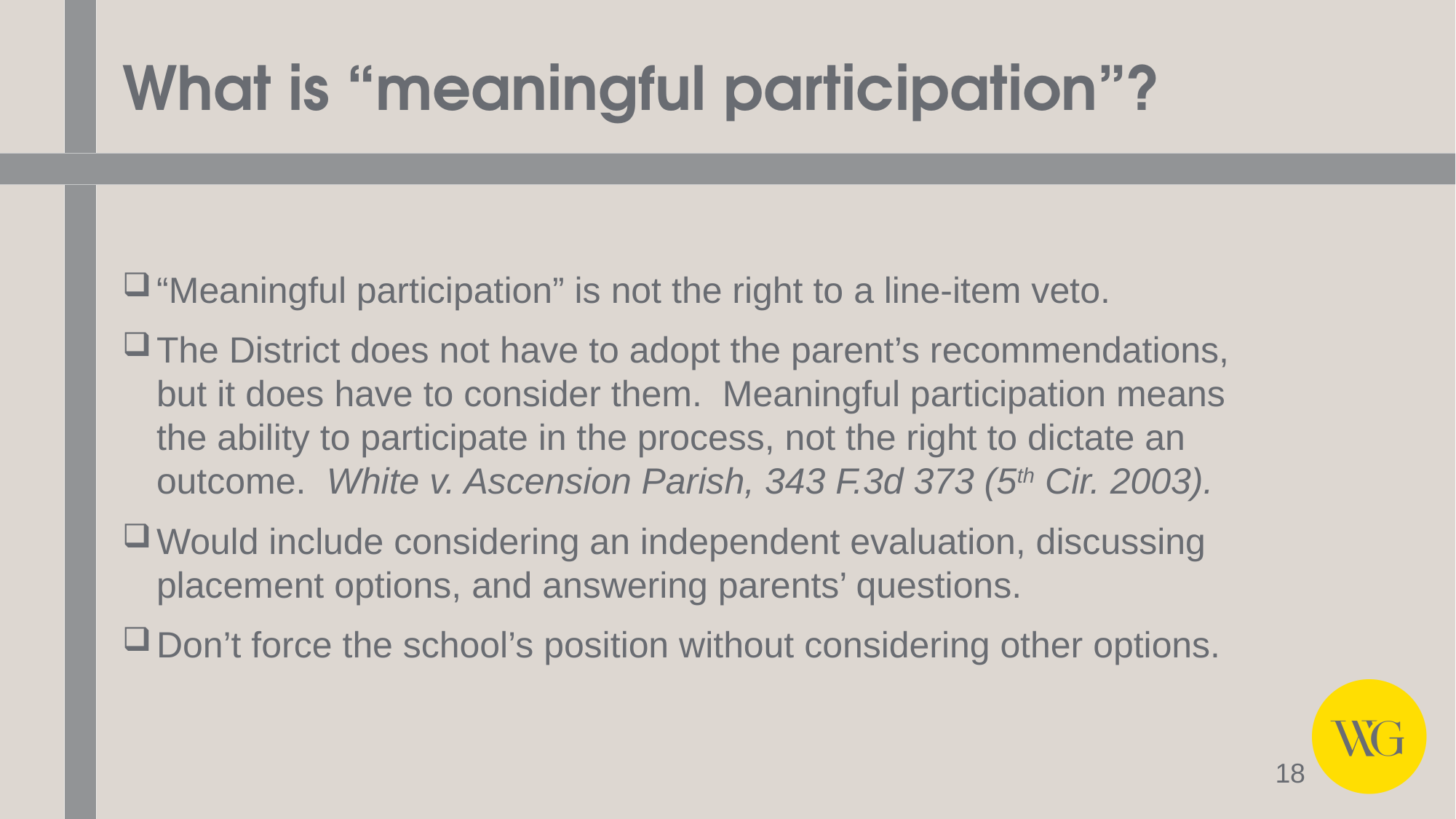

# What is “meaningful participation”?
“Meaningful participation” is not the right to a line-item veto.
The District does not have to adopt the parent’s recommendations, but it does have to consider them.  Meaningful participation means the ability to participate in the process, not the right to dictate an outcome.  White v. Ascension Parish, 343 F.3d 373 (5th Cir. 2003).
Would include considering an independent evaluation, discussing placement options, and answering parents’ questions.
Don’t force the school’s position without considering other options.

18